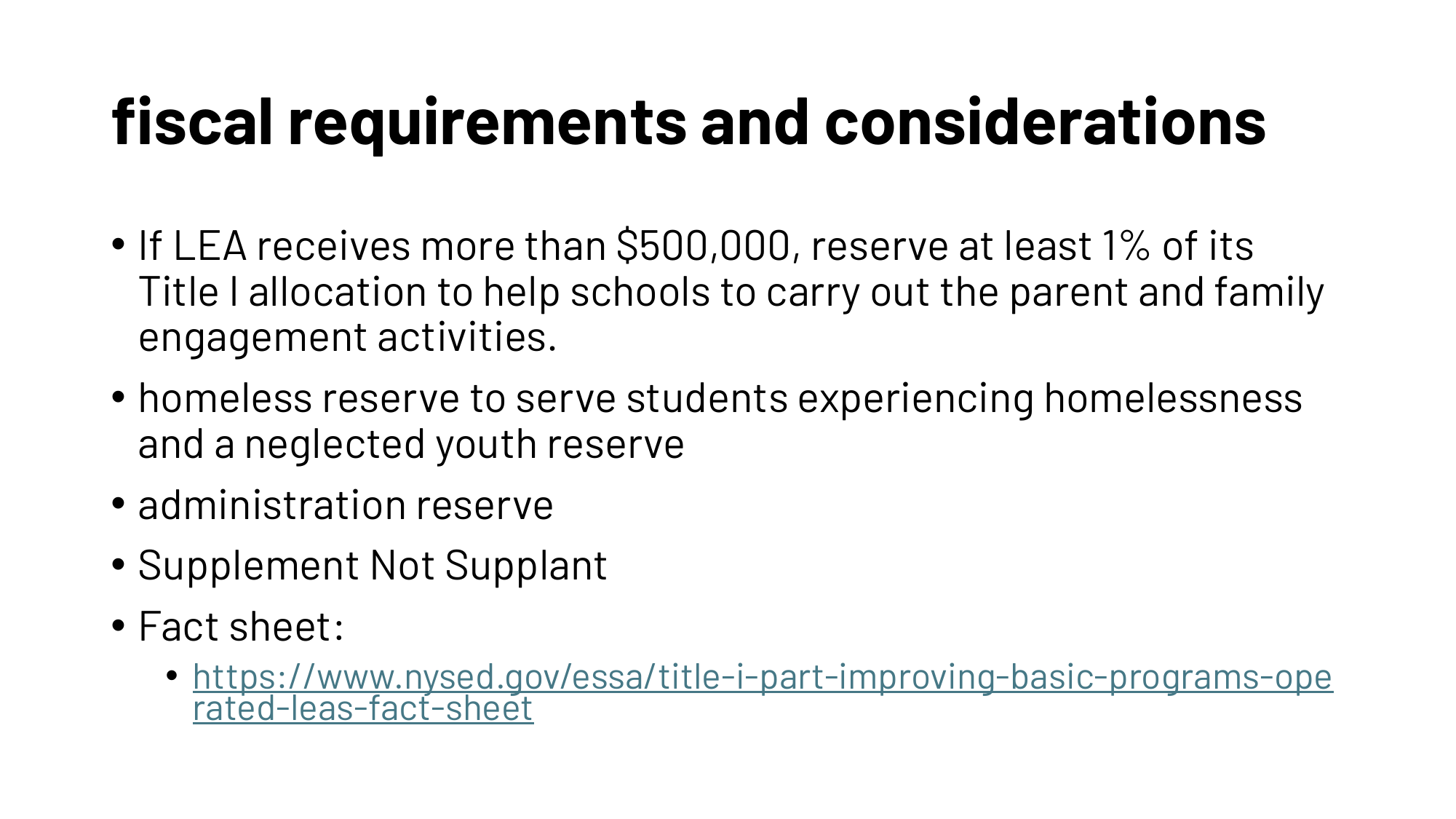

# fiscal requirements and considerations
If LEA receives more than $500,000, reserve at least 1% of its Title I allocation to help schools to carry out the parent and family engagement activities.
homeless reserve to serve students experiencing homelessness and a neglected youth reserve
administration reserve
Supplement Not Supplant
Fact sheet:
https://www.nysed.gov/essa/title-i-part-improving-basic-programs-operated-leas-fact-sheet